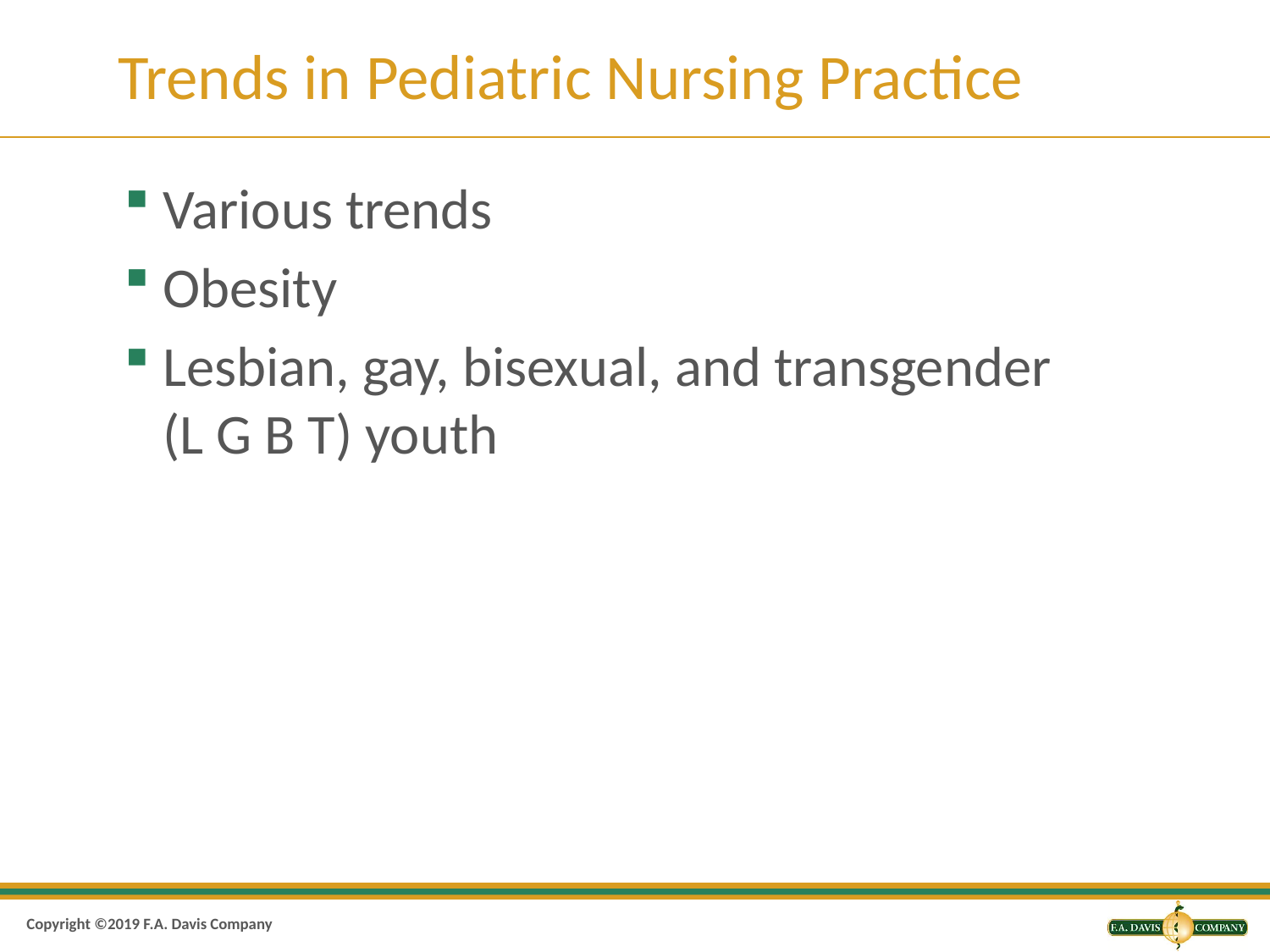

# Trends in Pediatric Nursing Practice
Various trends
Obesity
Lesbian, gay, bisexual, and transgender (L G B T) youth